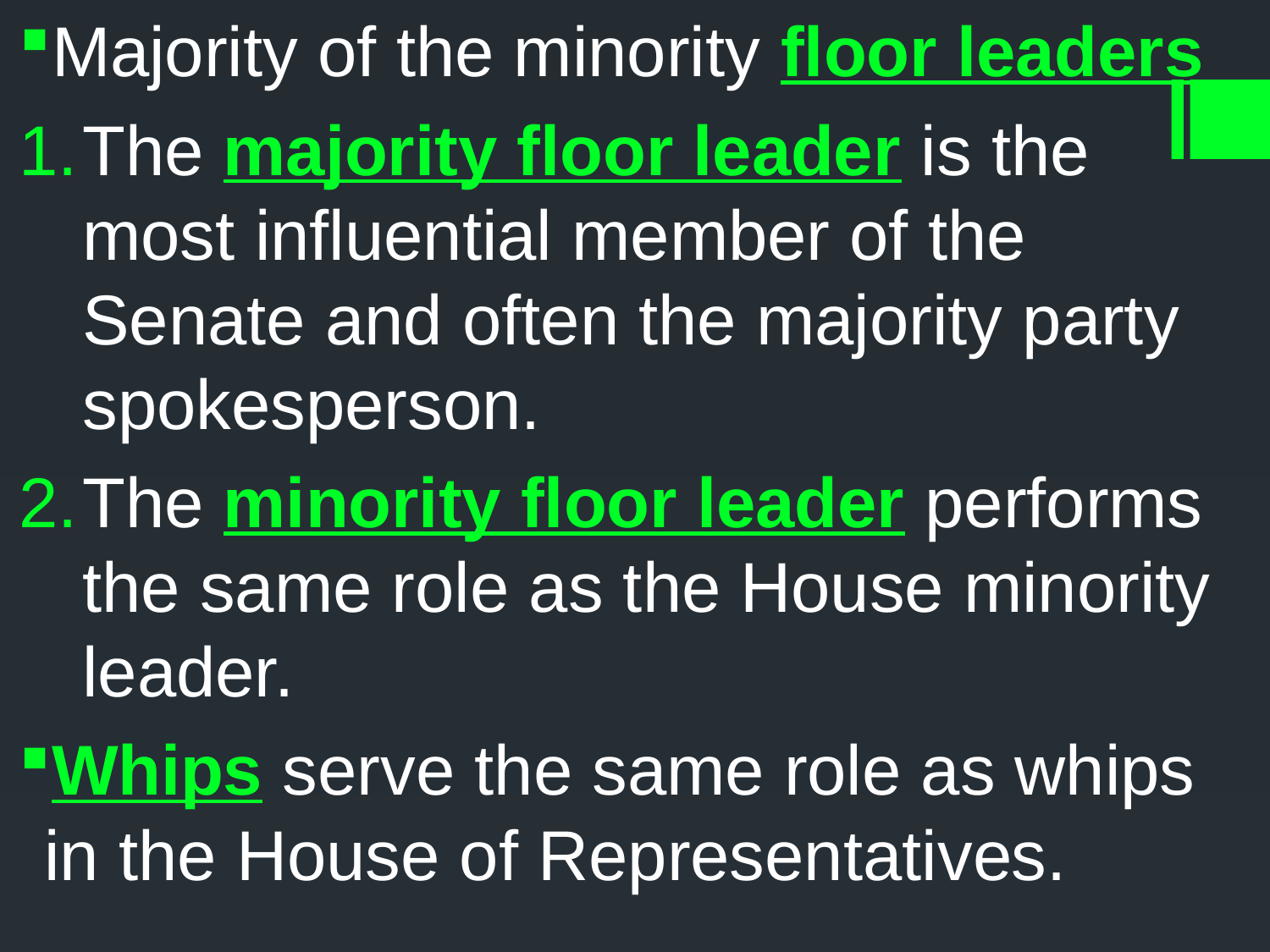

Majority of the minority floor leaders
The majority floor leader is the most influential member of the Senate and often the majority party spokesperson.
The minority floor leader performs the same role as the House minority leader.
Whips serve the same role as whips in the House of Representatives.